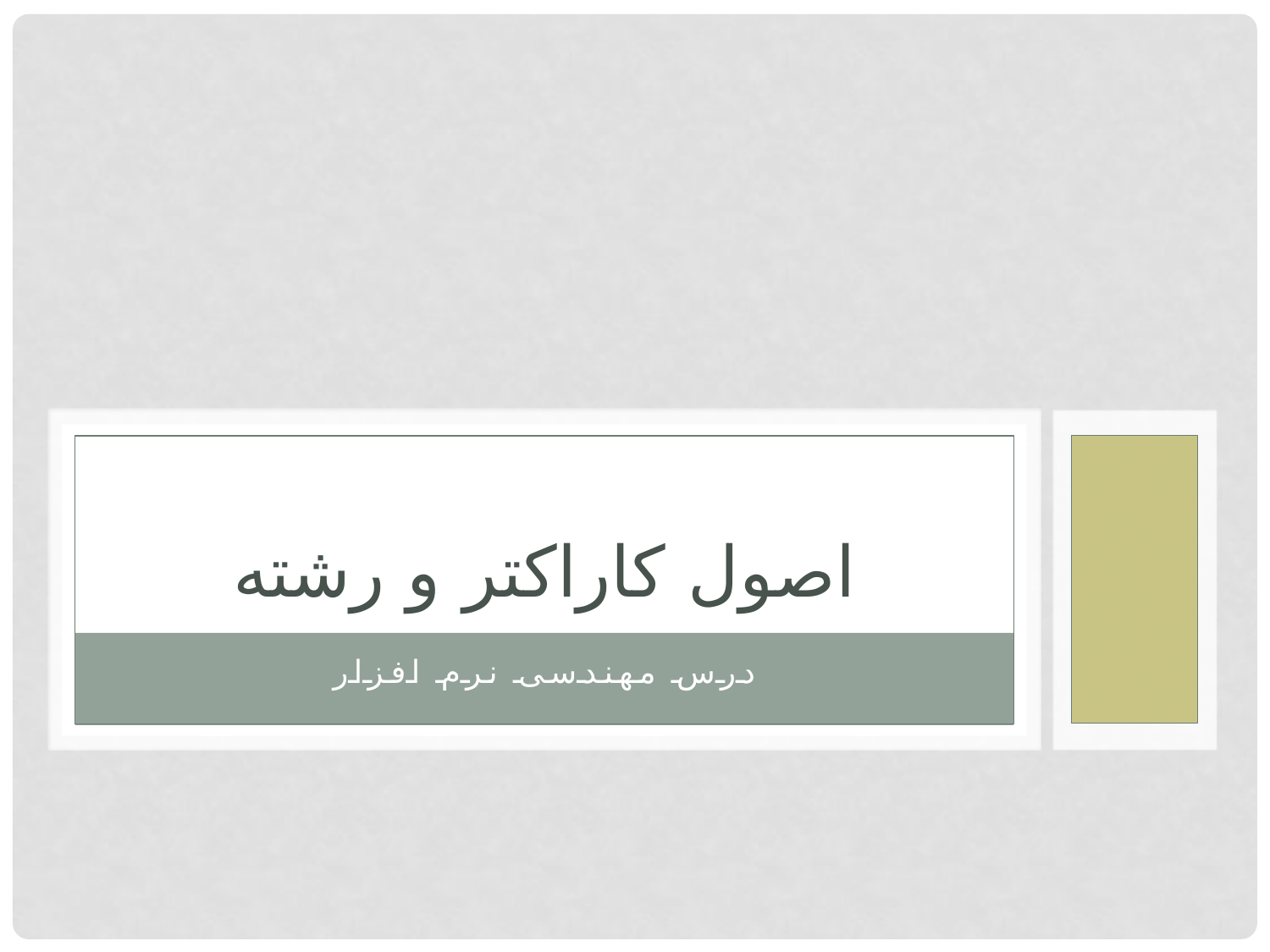

# اصول کاراکتر و رشته
درس مهندسی نرم افزار